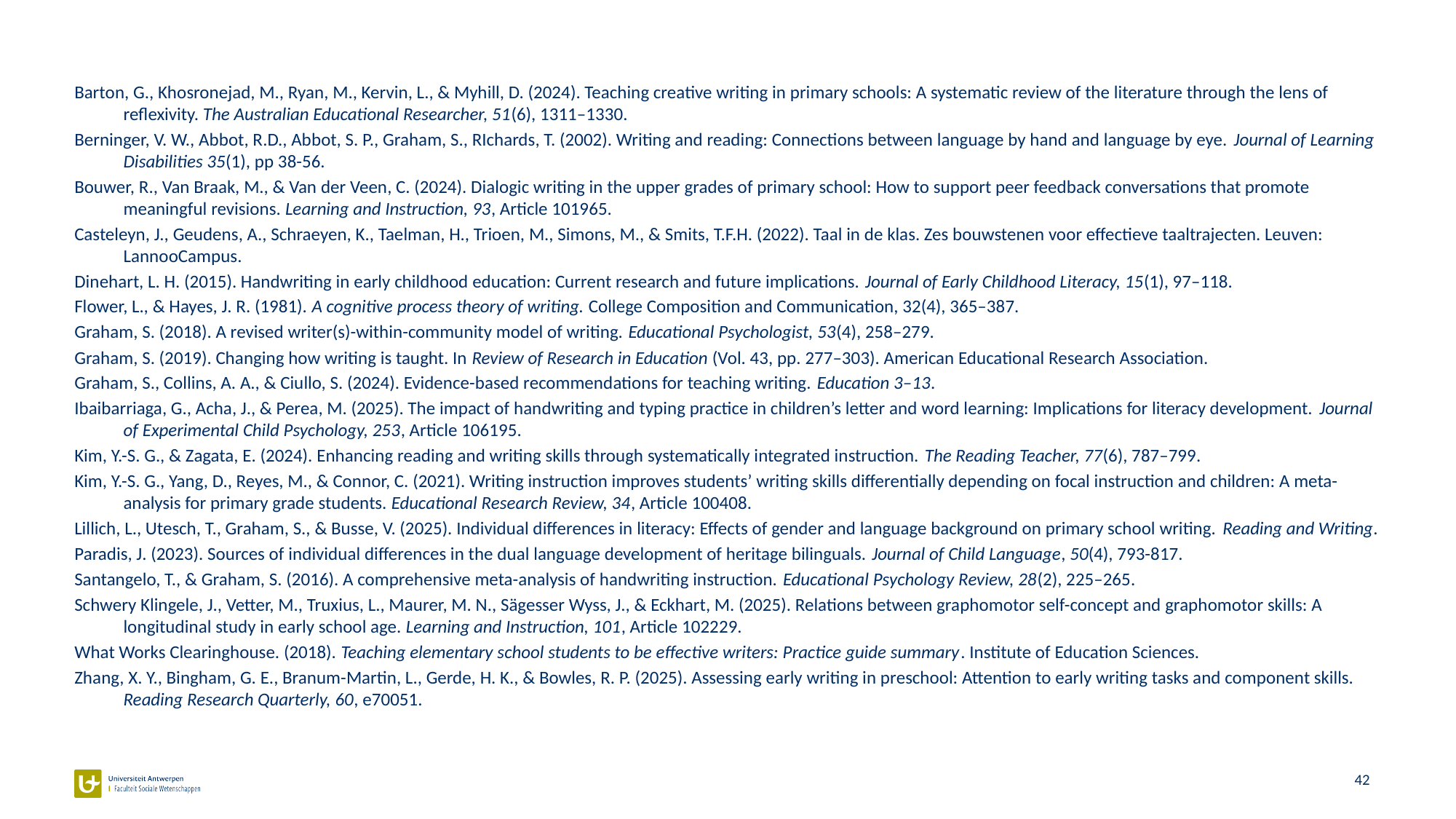

Barton, G., Khosronejad, M., Ryan, M., Kervin, L., & Myhill, D. (2024). Teaching creative writing in primary schools: A systematic review of the literature through the lens of reflexivity. The Australian Educational Researcher, 51(6), 1311–1330.
Berninger, V. W., Abbot, R.D., Abbot, S. P., Graham, S., RIchards, T. (2002). Writing and reading: Connections between language by hand and language by eye. Journal of Learning Disabilities 35(1), pp 38-56.
Bouwer, R., Van Braak, M., & Van der Veen, C. (2024). Dialogic writing in the upper grades of primary school: How to support peer feedback conversations that promote meaningful revisions. Learning and Instruction, 93, Article 101965.
Casteleyn, J., Geudens, A., Schraeyen, K., Taelman, H., Trioen, M., Simons, M., & Smits, T.F.H. (2022). Taal in de klas. Zes bouwstenen voor effectieve taaltrajecten. Leuven: LannooCampus.
Dinehart, L. H. (2015). Handwriting in early childhood education: Current research and future implications. Journal of Early Childhood Literacy, 15(1), 97–118.
Flower, L., & Hayes, J. R. (1981). A cognitive process theory of writing. College Composition and Communication, 32(4), 365–387.
Graham, S. (2018). A revised writer(s)-within-community model of writing. Educational Psychologist, 53(4), 258–279.
Graham, S. (2019). Changing how writing is taught. In Review of Research in Education (Vol. 43, pp. 277–303). American Educational Research Association.
Graham, S., Collins, A. A., & Ciullo, S. (2024). Evidence-based recommendations for teaching writing. Education 3–13.
Ibaibarriaga, G., Acha, J., & Perea, M. (2025). The impact of handwriting and typing practice in children’s letter and word learning: Implications for literacy development. Journal of Experimental Child Psychology, 253, Article 106195.
Kim, Y.-S. G., & Zagata, E. (2024). Enhancing reading and writing skills through systematically integrated instruction. The Reading Teacher, 77(6), 787–799.
Kim, Y.-S. G., Yang, D., Reyes, M., & Connor, C. (2021). Writing instruction improves students’ writing skills differentially depending on focal instruction and children: A meta-analysis for primary grade students. Educational Research Review, 34, Article 100408.
Lillich, L., Utesch, T., Graham, S., & Busse, V. (2025). Individual differences in literacy: Effects of gender and language background on primary school writing. Reading and Writing.
Paradis, J. (2023). Sources of individual differences in the dual language development of heritage bilinguals. Journal of Child Language, 50(4), 793-817.
Santangelo, T., & Graham, S. (2016). A comprehensive meta-analysis of handwriting instruction. Educational Psychology Review, 28(2), 225–265.
Schwery Klingele, J., Vetter, M., Truxius, L., Maurer, M. N., Sägesser Wyss, J., & Eckhart, M. (2025). Relations between graphomotor self-concept and graphomotor skills: A longitudinal study in early school age. Learning and Instruction, 101, Article 102229.
What Works Clearinghouse. (2018). Teaching elementary school students to be effective writers: Practice guide summary. Institute of Education Sciences.
Zhang, X. Y., Bingham, G. E., Branum-Martin, L., Gerde, H. K., & Bowles, R. P. (2025). Assessing early writing in preschool: Attention to early writing tasks and component skills. Reading Research Quarterly, 60, e70051.
42